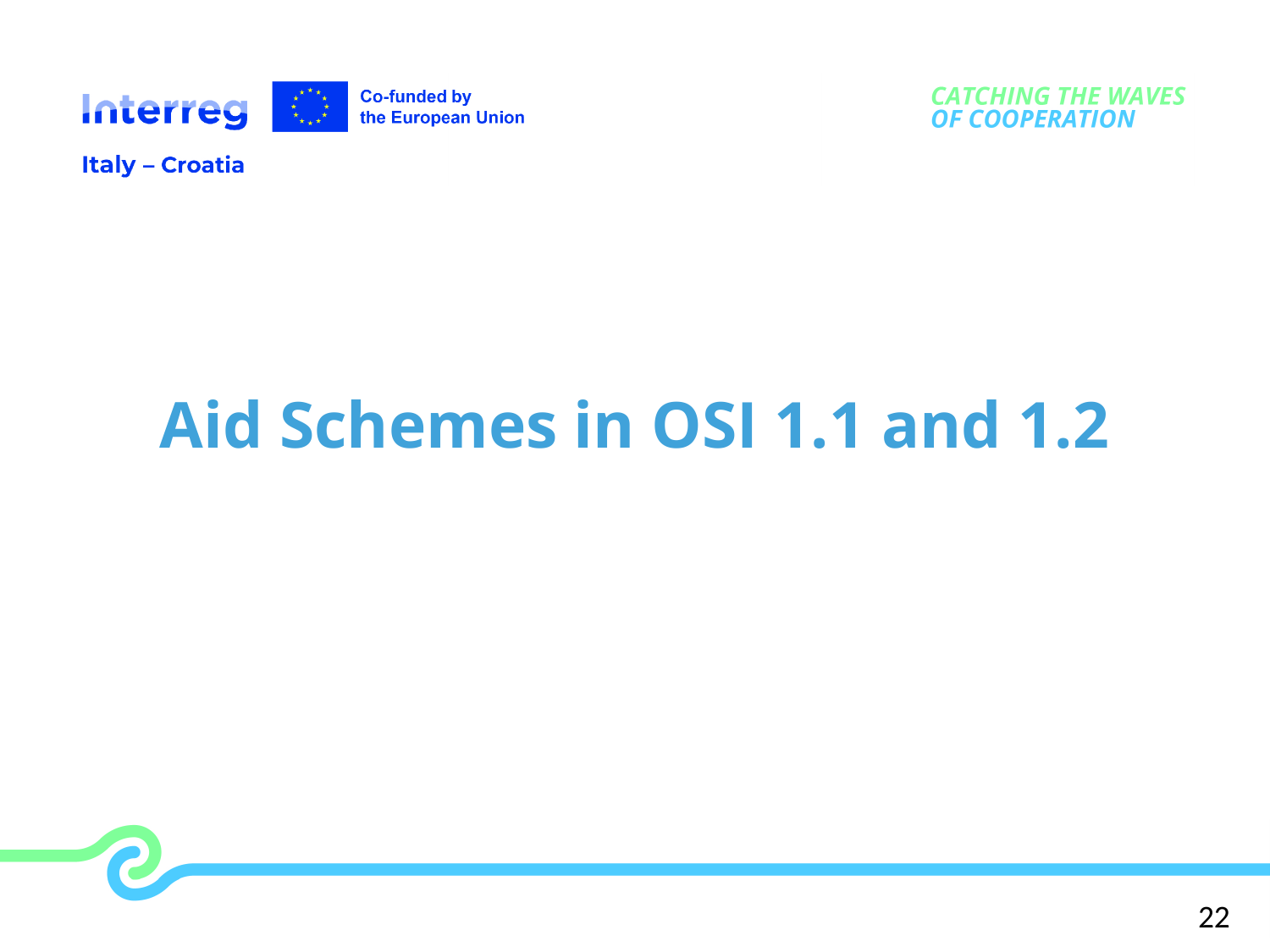

Aid Schemes in OSI 1.1 and 1.2
22